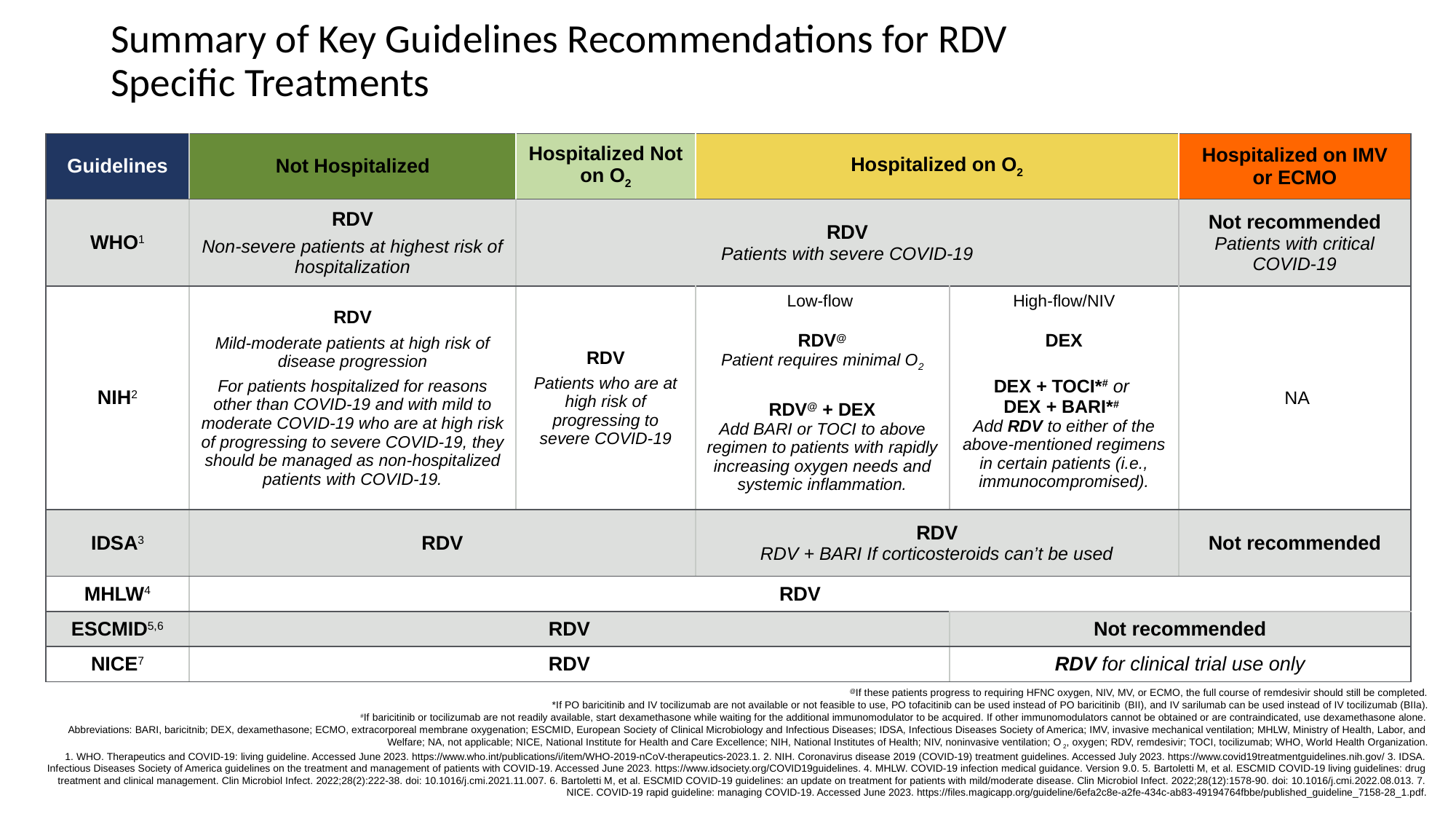

# Summary of Key Guidelines Recommendations for RDV Specific Treatments
| Guidelines | Not Hospitalized | Hospitalized Not on O2 | Hospitalized on O2 |  | Hospitalized on IMV or ECMO |
| --- | --- | --- | --- | --- | --- |
| WHO1 | RDV Non-severe patients at highest risk of hospitalization | RDV Patients with severe COVID-19 |  |  | Not recommended Patients with critical COVID-19 |
| NIH2 | RDV Mild-moderate patients at high risk of disease progression For patients hospitalized for reasons other than COVID-19 and with mild to moderate COVID-19 who are at high risk of progressing to severe COVID-19, they should be managed as non-hospitalized patients with COVID-19. | RDV Patients who are at high risk of progressing to severe COVID-19 | Low-flow  RDV@ Patient requires minimal O2 RDV@ + DEX Add BARI or TOCI to above regimen to patients with rapidly increasing oxygen needs and systemic inflammation. | High-flow/NIV DEX     DEX + TOCI\*# or   DEX + BARI\*#  Add RDV to either of the above-mentioned regimens in certain patients (i.e., immunocompromised). | NA |
| IDSA3 | RDV |  | RDV RDV + BARI If corticosteroids can’t be used |  | Not recommended |
| MHLW4 | RDV |  |  |  |  |
| ESCMID5,6 | RDV | RDV |  | Not recommended |  |
| NICE7 | RDV |  |  | RDV for clinical trial use only | RDV for clinical trial use only |
@If these patients progress to requiring HFNC oxygen, NIV, MV, or ECMO, the full course of remdesivir should still be completed.
*If PO baricitinib and IV tocilizumab are not available or not feasible to use, PO tofacitinib can be used instead of PO baricitinib (BII), and IV sarilumab can be used instead of IV tocilizumab (BIIa).
#If baricitinib or tocilizumab are not readily available, start dexamethasone while waiting for the additional immunomodulator to be acquired. If other immunomodulators cannot be obtained or are contraindicated, use dexamethasone alone.
Abbreviations: BARI, baricitnib; DEX, dexamethasone; ECMO, extracorporeal membrane oxygenation; ESCMID, European Society of Clinical Microbiology and Infectious Diseases; IDSA, Infectious Diseases Society of America; IMV, invasive mechanical ventilation; MHLW, Ministry of Health, Labor, and Welfare; NA, not applicable; NICE, National Institute for Health and Care Excellence; NIH, National Institutes of Health; NIV, noninvasive ventilation; O2, oxygen; RDV, remdesivir; TOCI, tocilizumab; WHO, World Health Organization.
1. WHO. Therapeutics and COVID-19: living guideline. Accessed June 2023. https://www.who.int/publications/i/item/WHO-2019-nCoV-therapeutics-2023.1. 2. NIH. Coronavirus disease 2019 (COVID-19) treatment guidelines. Accessed July 2023. https://www.covid19treatmentguidelines.nih.gov/ 3. IDSA. Infectious Diseases Society of America guidelines on the treatment and management of patients with COVID-19. Accessed June 2023. https://www.idsociety.org/COVID19guidelines. 4. MHLW. COVID-19 infection medical guidance. Version 9.0. 5. Bartoletti M, et al. ESCMID COVID-19 living guidelines: drug treatment and clinical management. Clin Microbiol Infect. 2022;28(2):222-38. doi: 10.1016/j.cmi.2021.11.007. 6. Bartoletti M, et al. ESCMID COVID-19 guidelines: an update on treatment for patients with mild/moderate disease. Clin Microbiol Infect. 2022;28(12):1578-90. doi: 10.1016/j.cmi.2022.08.013. 7. NICE. COVID-19 rapid guideline: managing COVID-19. Accessed June 2023. https://files.magicapp.org/guideline/6efa2c8e-a2fe-434c-ab83-49194764fbbe/published_guideline_7158-28_1.pdf.